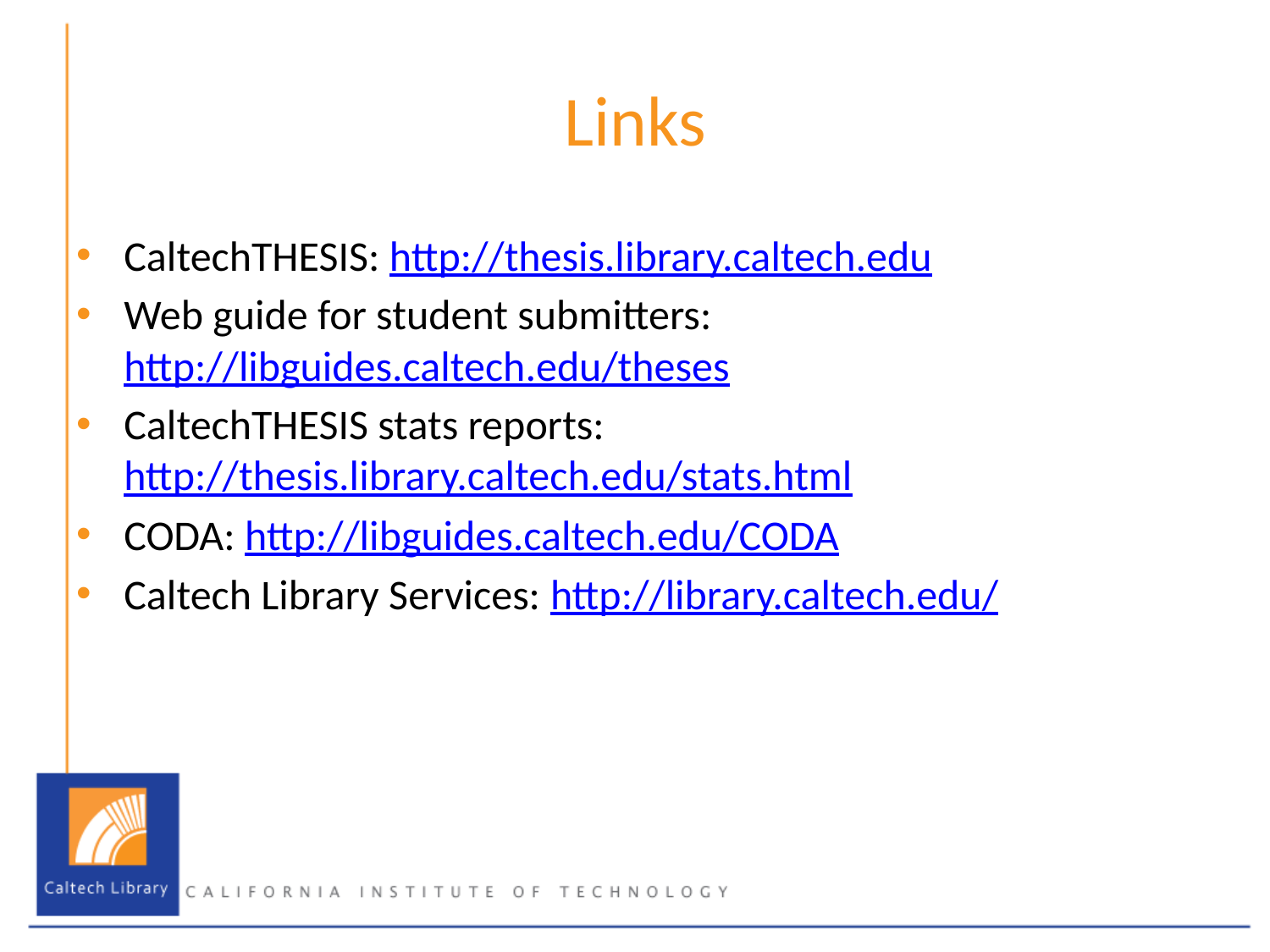

# Links
CaltechTHESIS: http://thesis.library.caltech.edu
Web guide for student submitters: http://libguides.caltech.edu/theses
CaltechTHESIS stats reports: http://thesis.library.caltech.edu/stats.html
CODA: http://libguides.caltech.edu/CODA
Caltech Library Services: http://library.caltech.edu/